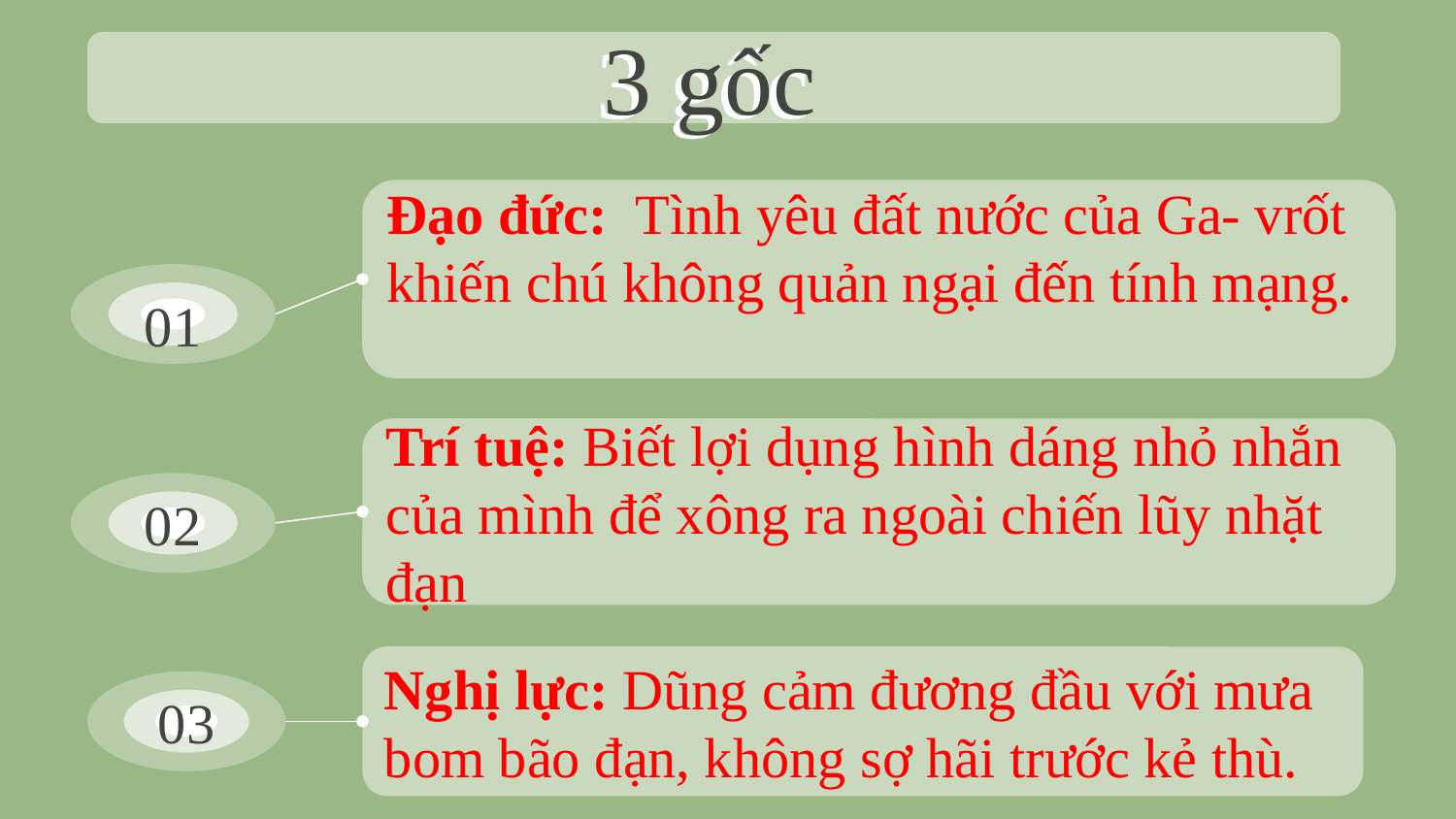

# 3 gốc

Đạo đức:  Tình yêu đất nước của Ga- vrốt khiến chú không quản ngại đến tính mạng.

01
Trí tuệ: Biết lợi dụng hình dáng nhỏ nhắn của mình để xông ra ngoài chiến lũy nhặt đạn

02
Nghị lực: Dũng cảm đương đầu với mưa bom bão đạn, không sợ hãi trước kẻ thù.

03